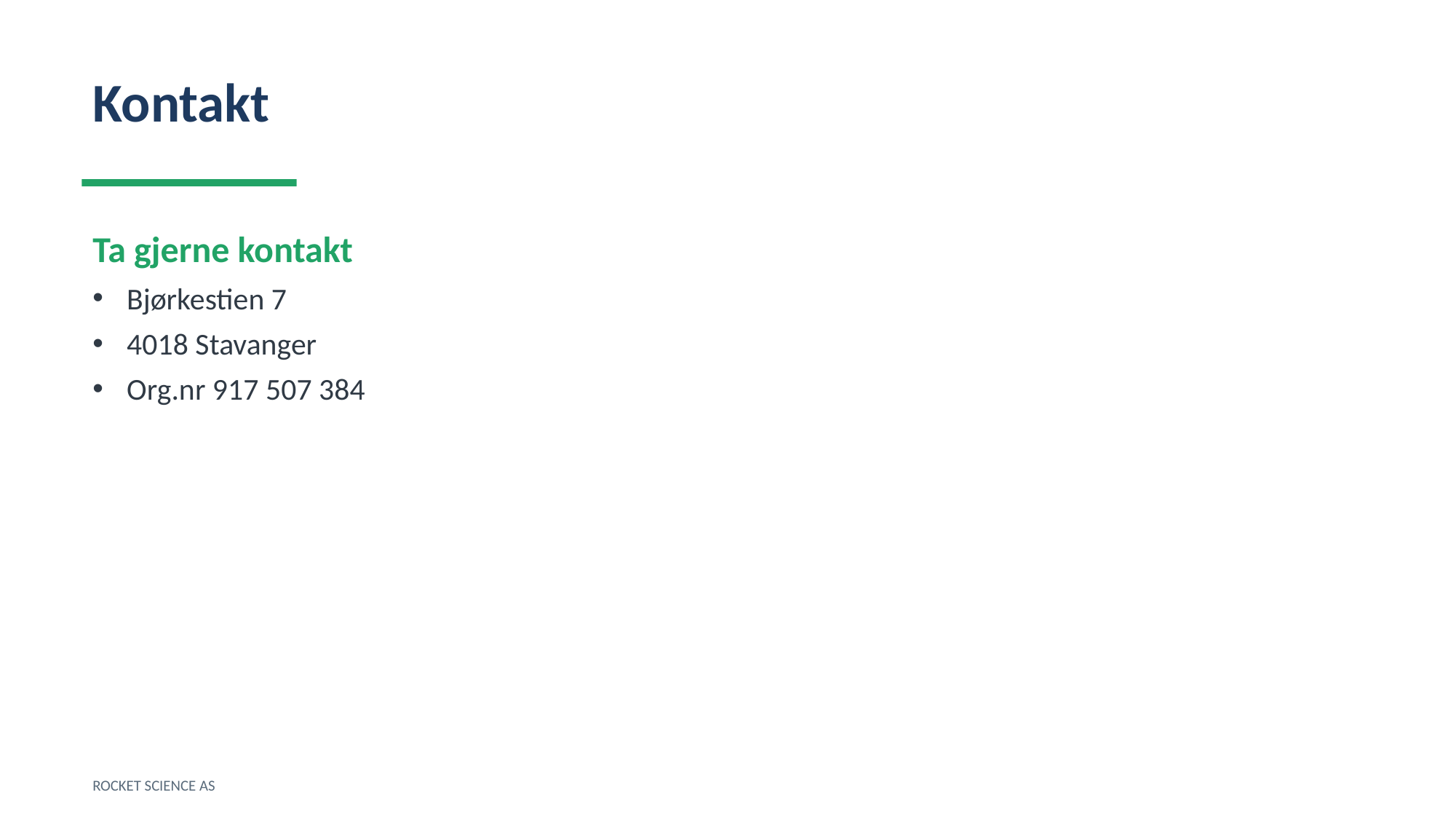

Kontakt

Ta gjerne kontakt
Bjørkestien 7
4018 Stavanger
Org.nr 917 507 384
ROCKET SCIENCE AS